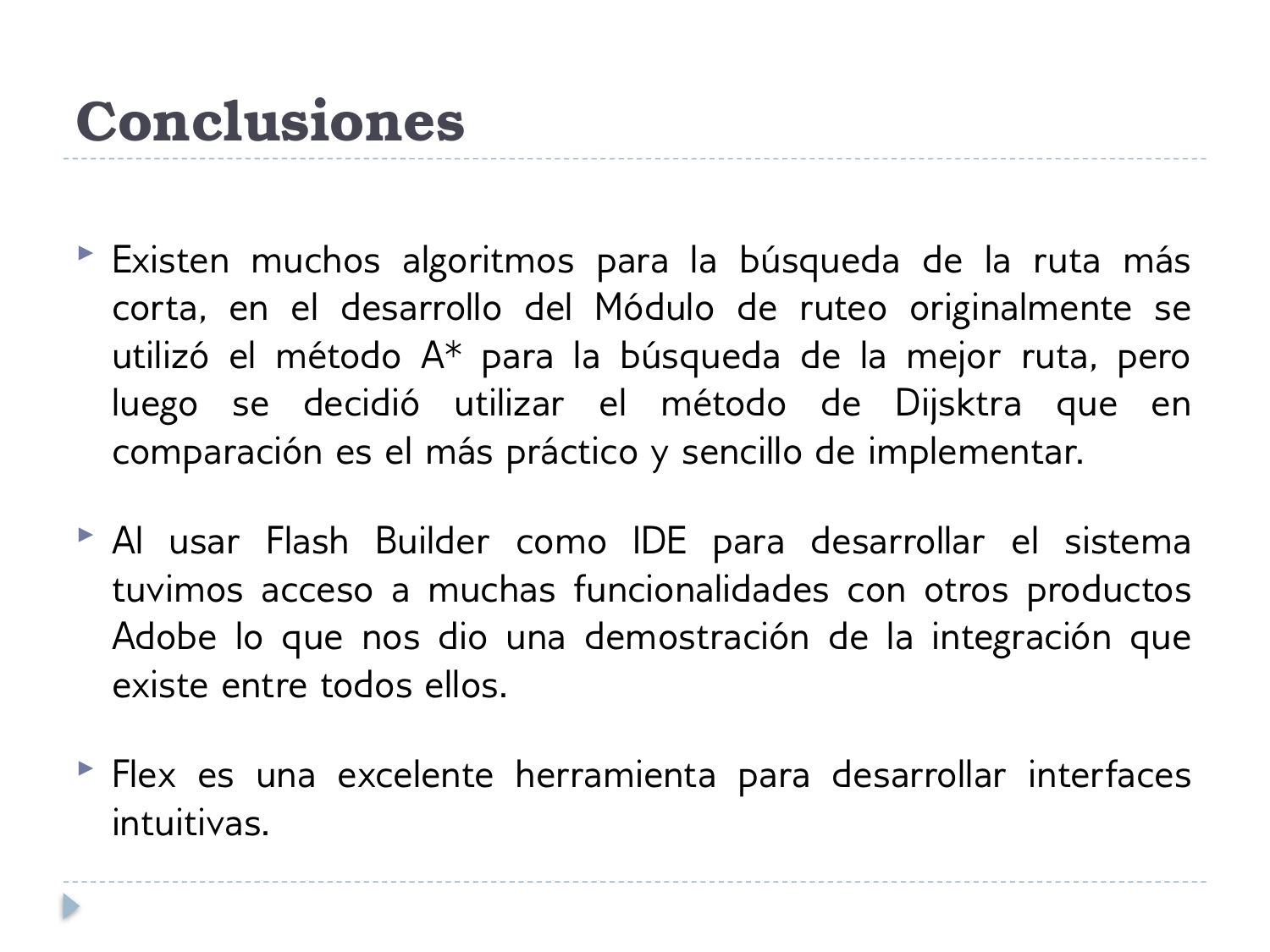

# Conclusiones

Existen muchos algoritmos para la búsqueda de la ruta más corta, en el desarrollo del Módulo de ruteo originalmente se utilizó el método A* para la búsqueda de la mejor ruta, pero luego se decidió utilizar el método de Dijsktra que en comparación es el más práctico y sencillo de implementar.

Al usar Flash Builder como IDE para desarrollar el sistema tuvimos acceso a muchas funcionalidades con otros productos Adobe lo que nos dio una demostración de la integración que existe entre todos ellos.

Flex es una excelente herramienta para desarrollar interfaces intuitivas.